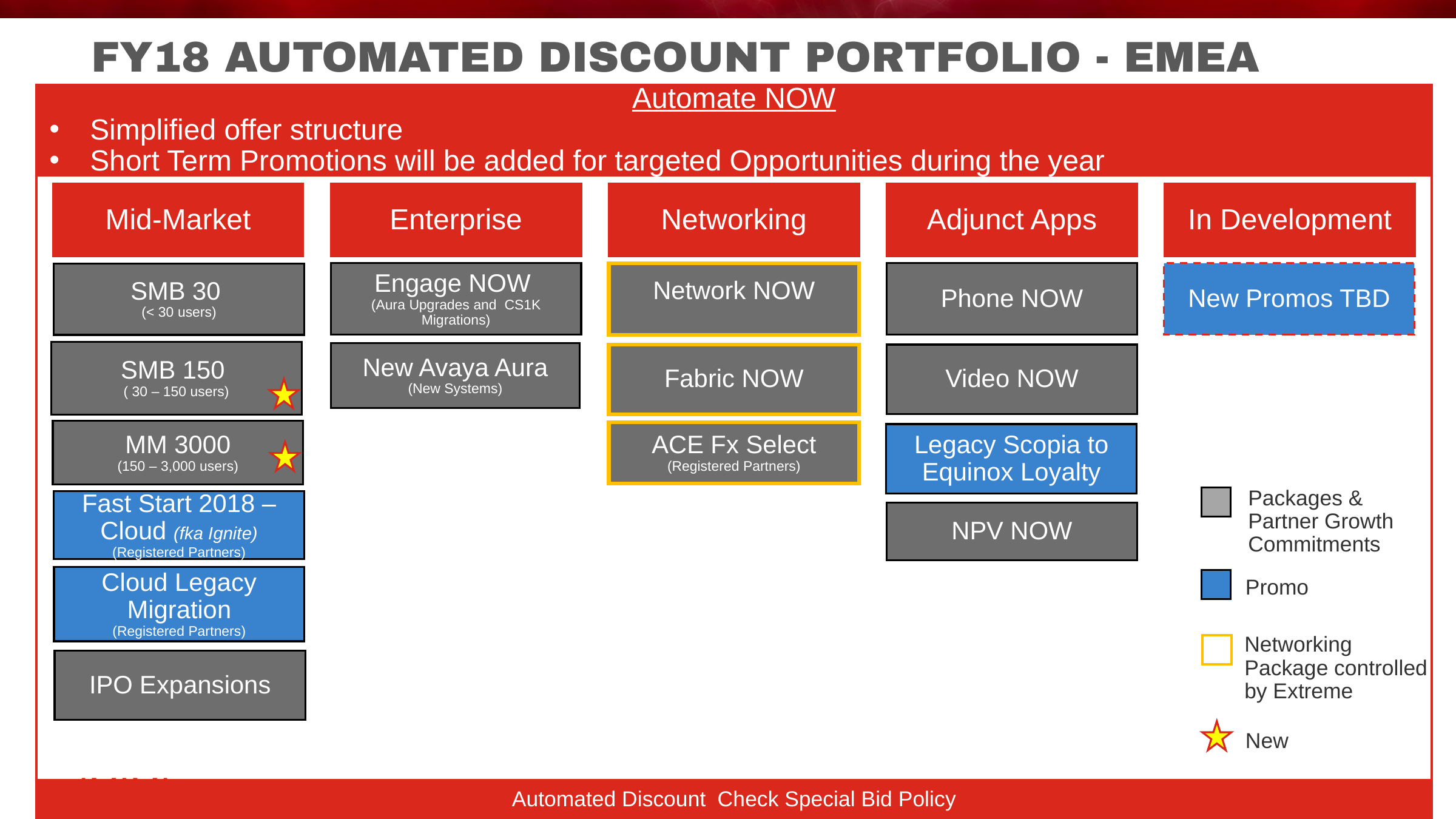

# FY18 Automated Discount Portfolio - EMEA
Automate NOW
Simplified offer structure
Short Term Promotions will be added for targeted Opportunities during the year

Mid-Market
Enterprise
Networking
Adjunct Apps
In Development
Engage NOW
(Aura Upgrades and  CS1K Migrations)
Network NOW

Phone NOW
New Promos TBD
SMB 30
(< 30 users)
SMB 150
( 30 – 150 users)
New Avaya Aura
(New Systems)
Fabric NOW
Video NOW

MM 3000
(150 – 3,000 users)
ACE Fx Select
(Registered Partners)
Legacy Scopia to Equinox Loyalty

Packages &
Partner Growth
Commitments

Fast Start 2018 – Cloud (fka Ignite)
(Registered Partners)
NPV NOW
Cloud Legacy Migration
(Registered Partners)
Promo

Networking
Package controlled
by Extreme

IPO Expansions

New
Automated Discount  Check Special Bid Policy